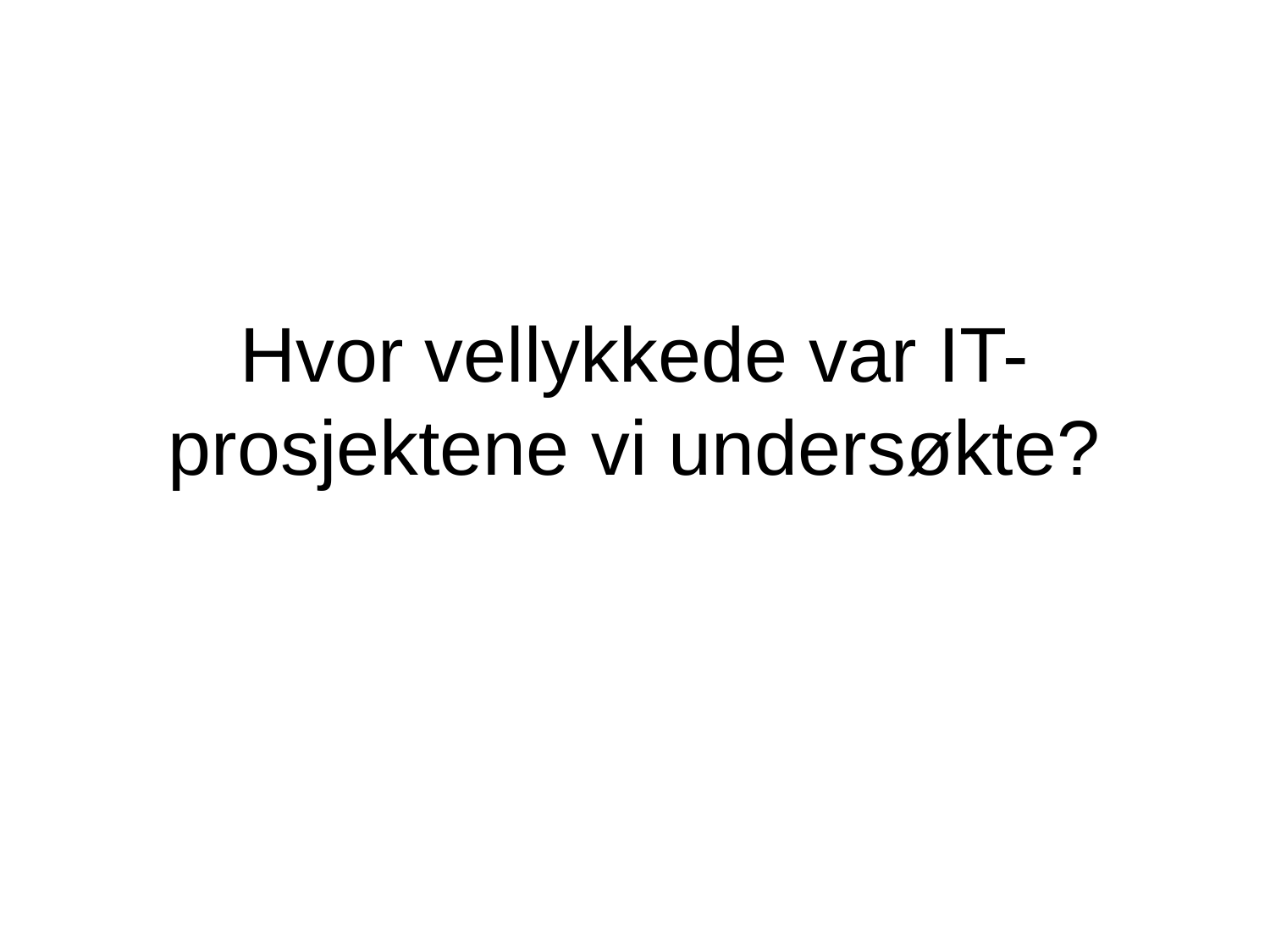

# Hvor vellykkede var IT-prosjektene vi undersøkte?